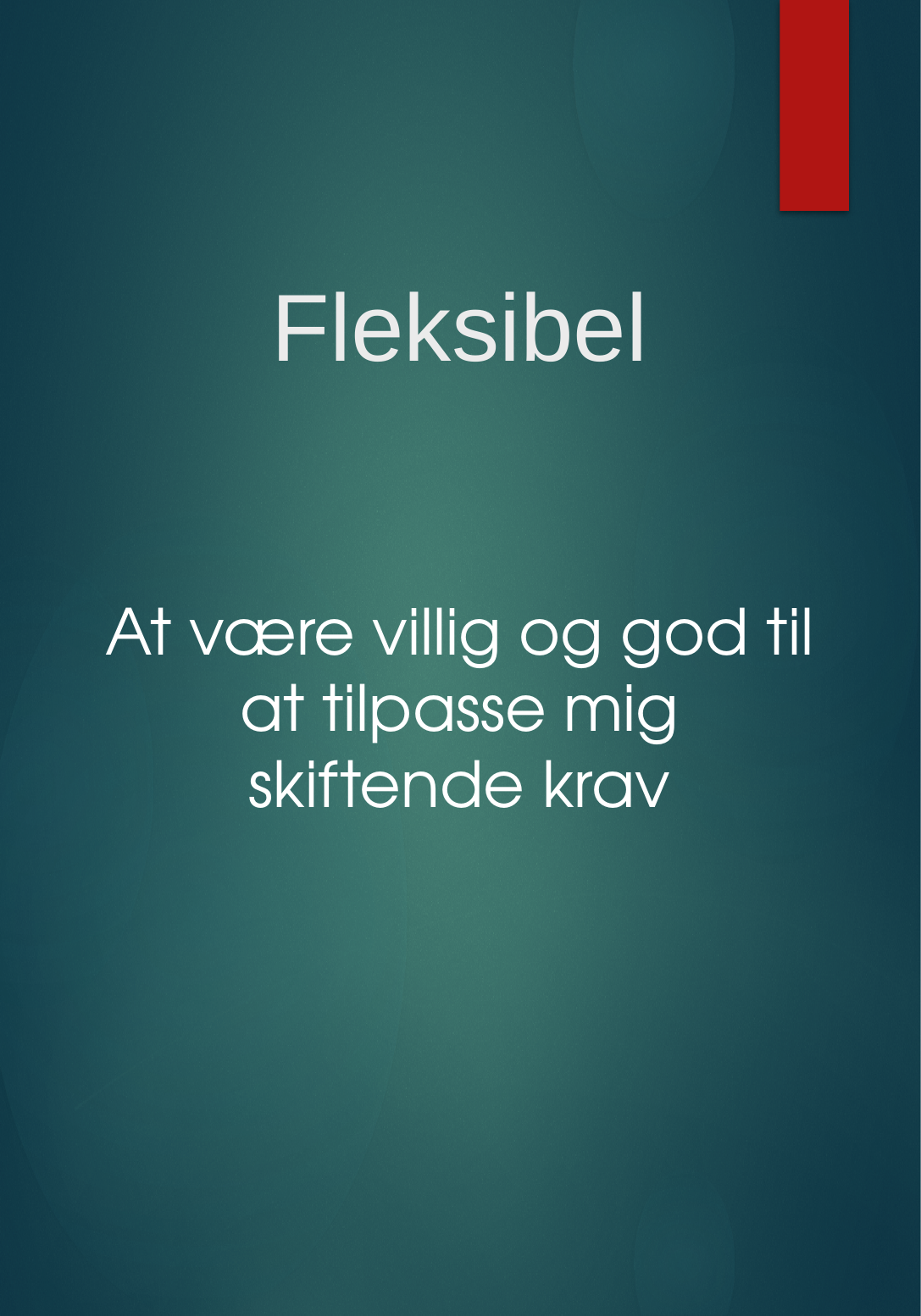

# Fleksibel
At være villig og god til at tilpasse mig skiftende krav